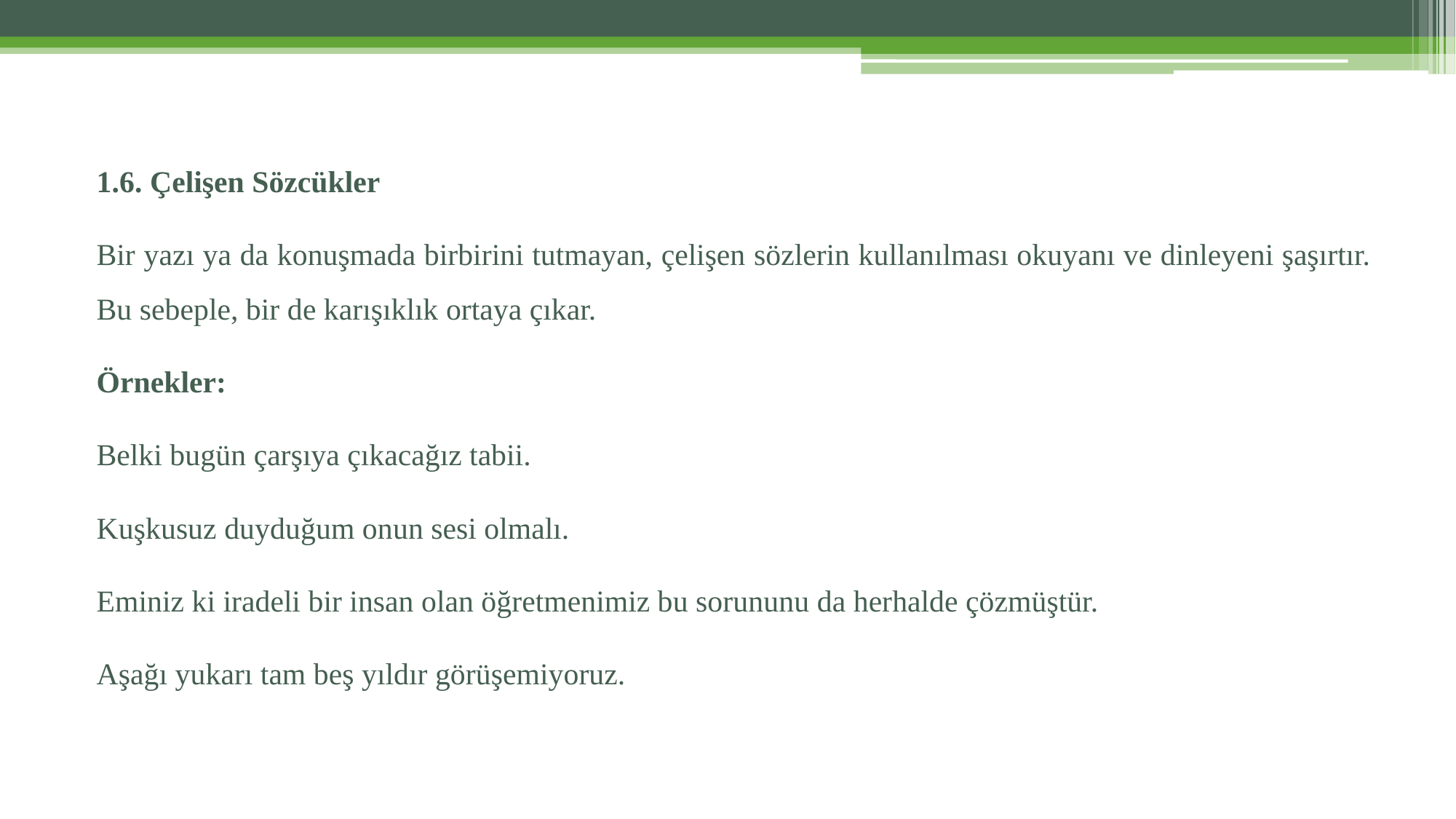

1.6. Çelişen Sözcükler
Bir yazı ya da konuşmada birbirini tutmayan, çelişen sözlerin kullanılması okuyanı ve dinleyeni şaşırtır. Bu sebeple, bir de karışıklık ortaya çıkar.
Örnekler:
Belki bugün çarşıya çıkacağız tabii.
Kuşkusuz duyduğum onun sesi olmalı.
Eminiz ki iradeli bir insan olan öğretmenimiz bu sorununu da herhalde çözmüştür.
Aşağı yukarı tam beş yıldır görüşemiyoruz.